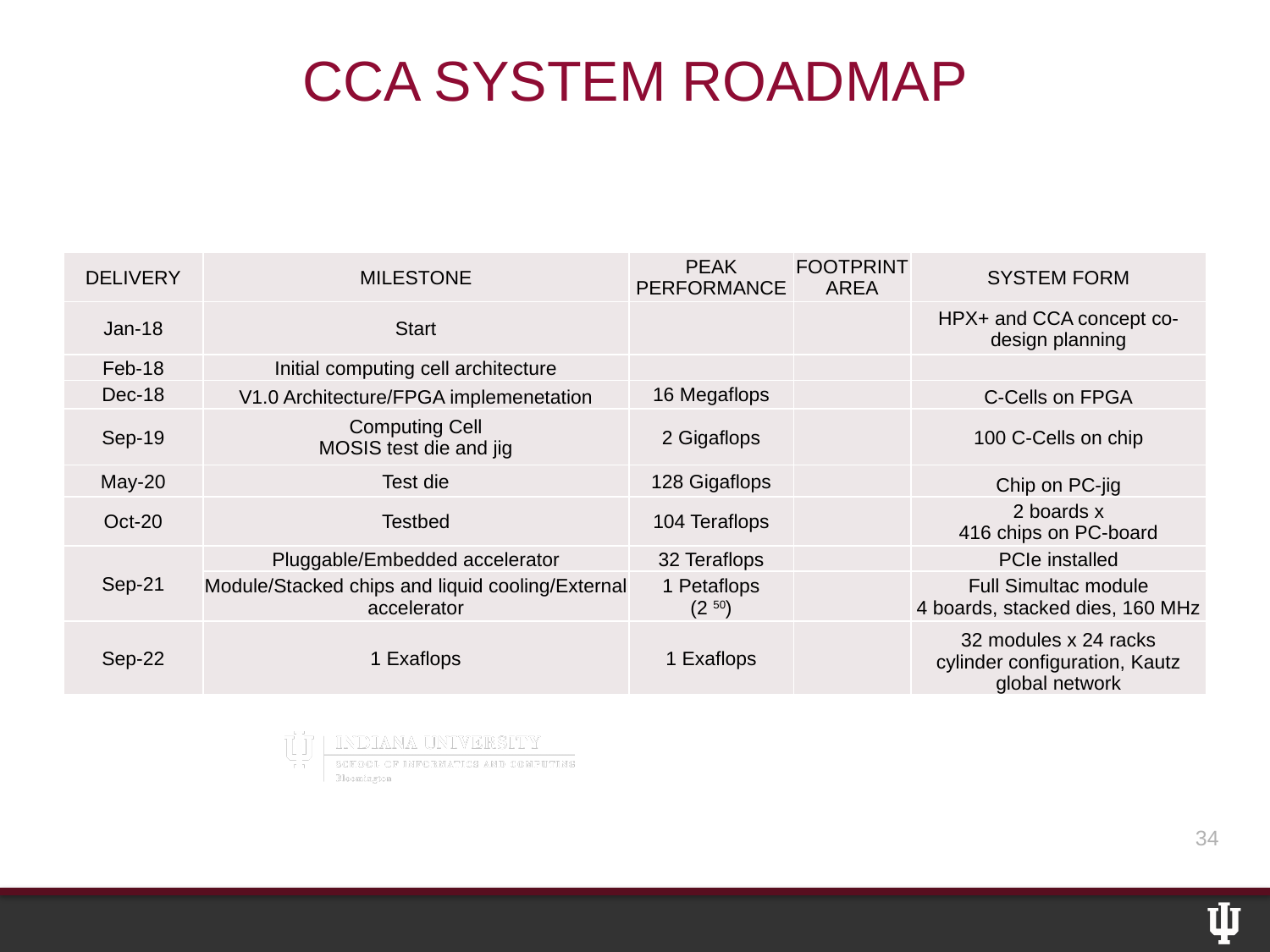

# CCA SYSTEM ROADMAP
| DELIVERY | MILESTONE | PEAK PERFORMANCE | FOOTPRINT AREA | SYSTEM FORM |
| --- | --- | --- | --- | --- |
| Jan-18 | Start |  |  | HPX+ and CCA concept co-design planning |
| Feb-18 | Initial computing cell architecture |  |  |  |
| Dec-18 | V1.0 Architecture/FPGA implemenetation | 16 Megaflops |  | C-Cells on FPGA |
| Sep-19 | Computing Cell MOSIS test die and jig | 2 Gigaflops |  | 100 C-Cells on chip |
| May-20 | Test die | 128 Gigaflops |  | Chip on PC-jig |
| Oct-20 | Testbed | 104 Teraflops |  | 2 boards x 416 chips on PC-board |
| Sep-21 | Pluggable/Embedded accelerator | 32 Teraflops |  | PCIe installed |
|  | Module/Stacked chips and liquid cooling/External accelerator | 1 Petaflops (2 50) |  | Full Simultac module 4 boards, stacked dies, 160 MHz |
| Sep-22 | 1 Exaflops | 1 Exaflops |  | 32 modules x 24 racks cylinder configuration, Kautz global network |
34